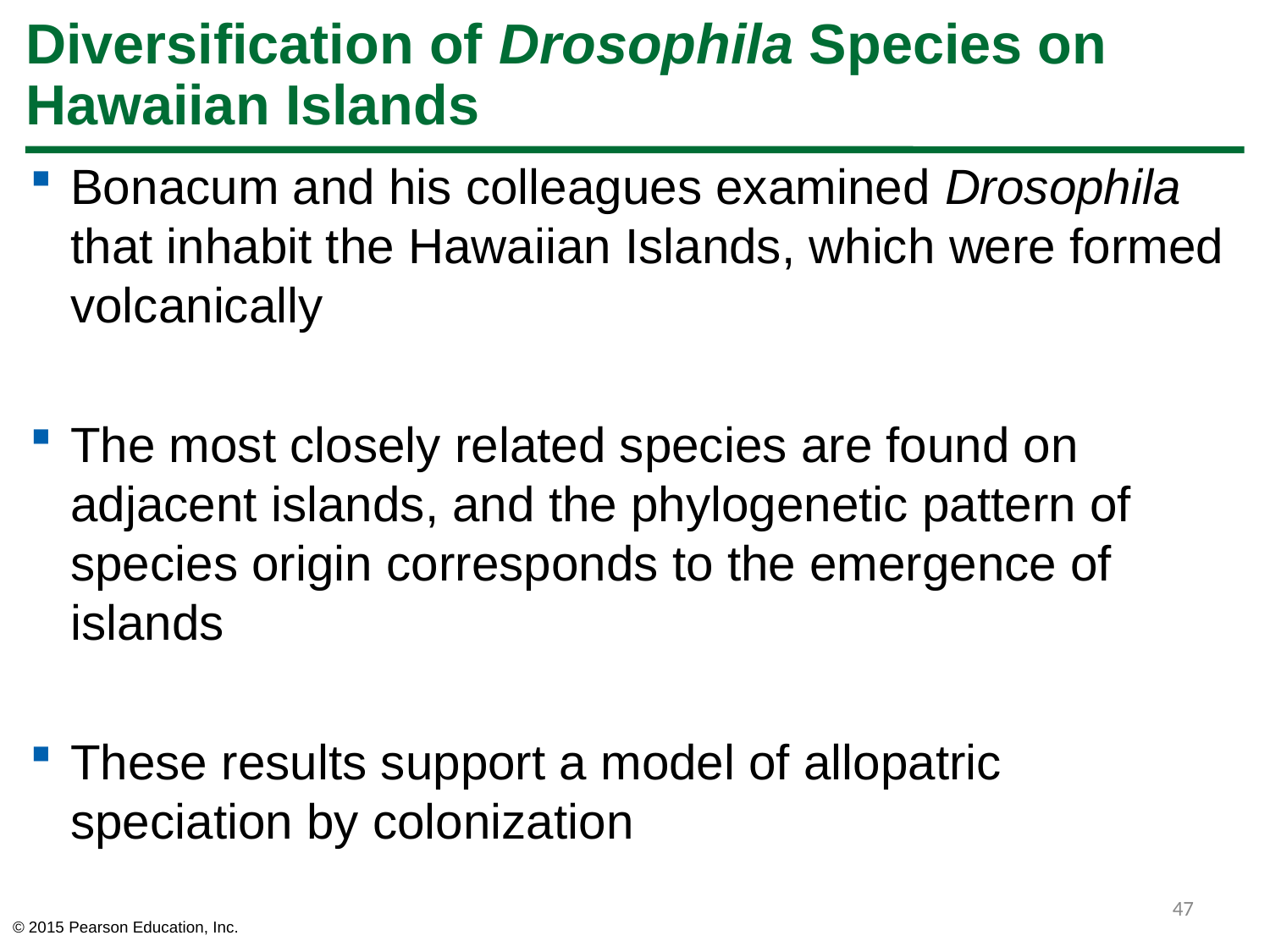

# Diversification of Drosophila Species on Hawaiian Islands
Bonacum and his colleagues examined Drosophila that inhabit the Hawaiian Islands, which were formed volcanically

The most closely related species are found on adjacent islands, and the phylogenetic pattern of species origin corresponds to the emergence of islands

These results support a model of allopatric speciation by colonization
47
© 2015 Pearson Education, Inc.